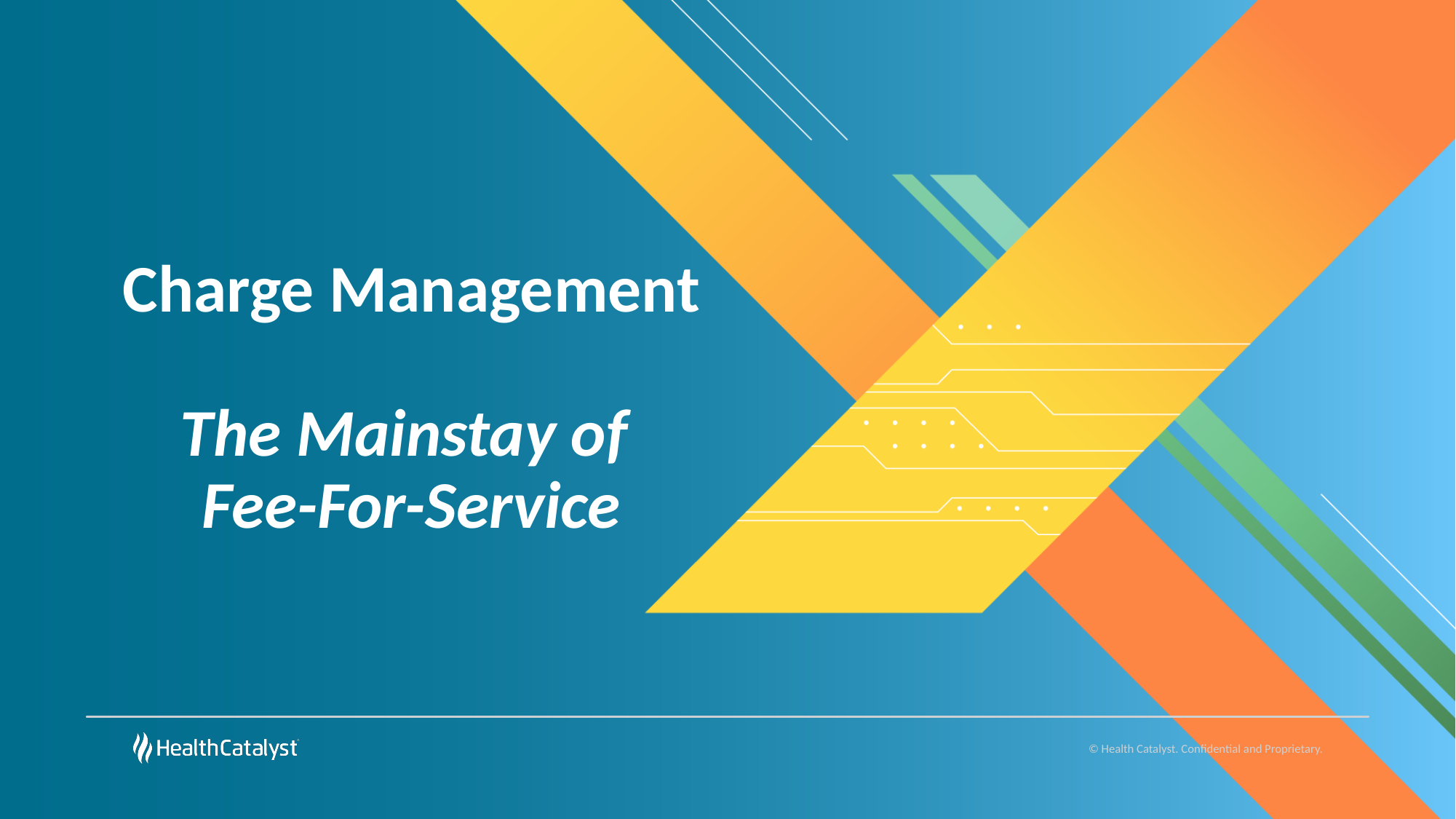

# Charge Management The Mainstay of Fee-For-Service